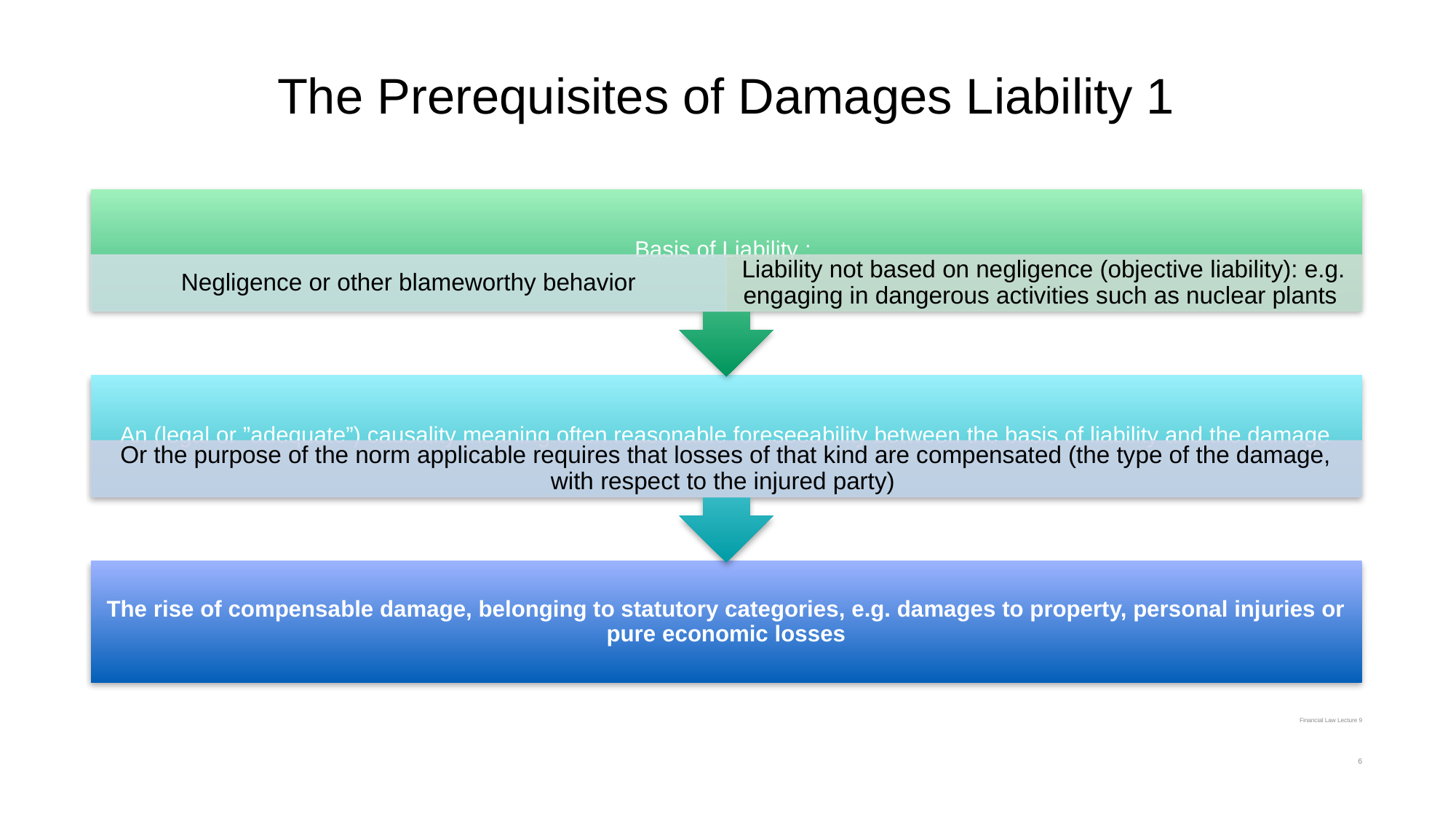

# The Prerequisites of Damages Liability 1
The rise of compensable damage, belonging to statutory categories, e.g. damages to property, personal injuries or pure economic losses
An (legal or ”adequate”) causality meaning often reasonable foreseeability between the basis of liability and the damage
Or the purpose of the norm applicable requires that losses of that kind are compensated (the type of the damage, with respect to the injured party)
Basis of Liability :
Negligence or other blameworthy behavior
Liability not based on negligence (objective liability): e.g. engaging in dangerous activities such as nuclear plants
Financial Law Lecture 9
6